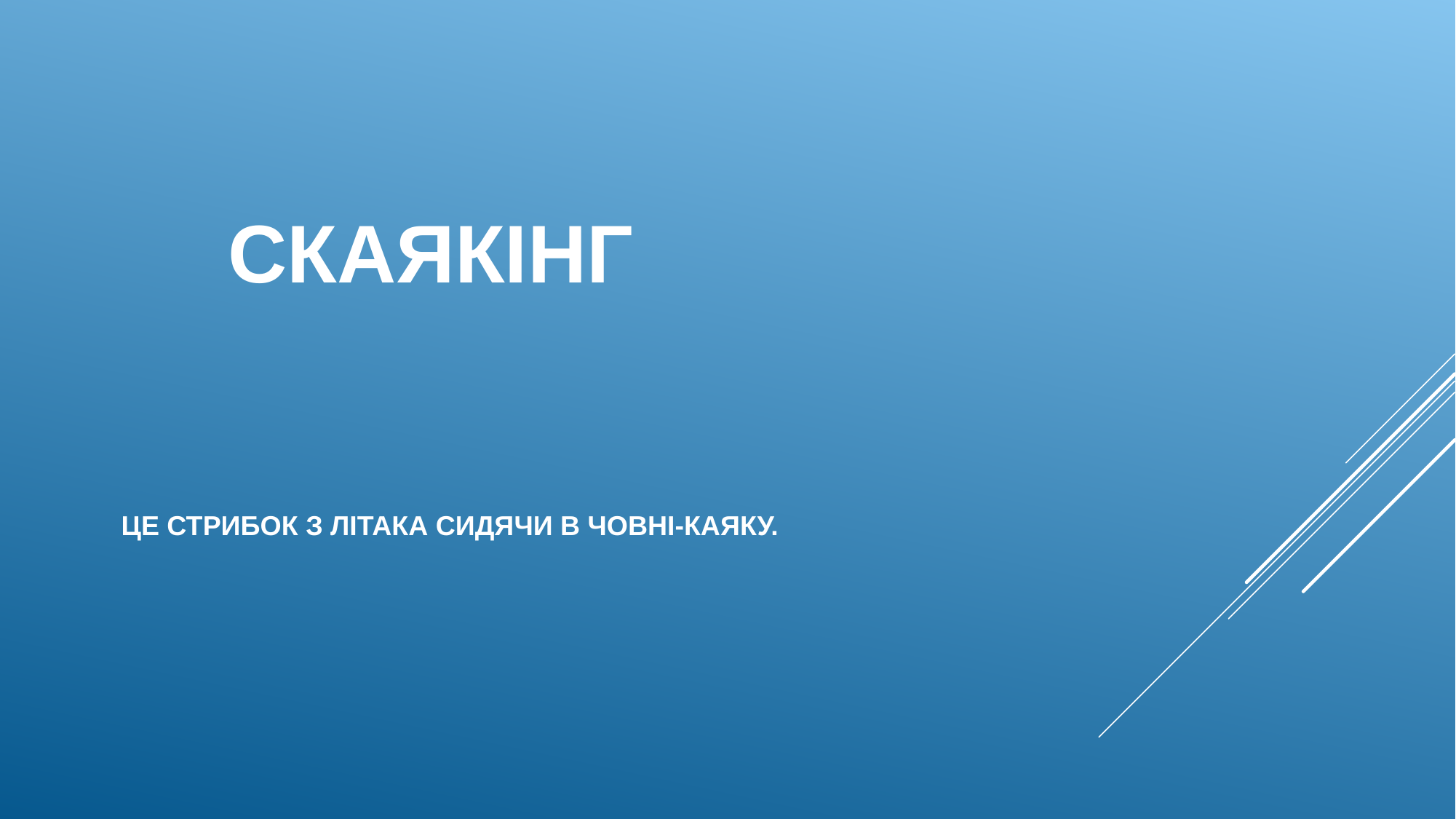

# СКАЯКІНГ
ЦЕ СТРИБОК З ЛІТАКА СИДЯЧИ В ЧОВНІ-КАЯКУ.